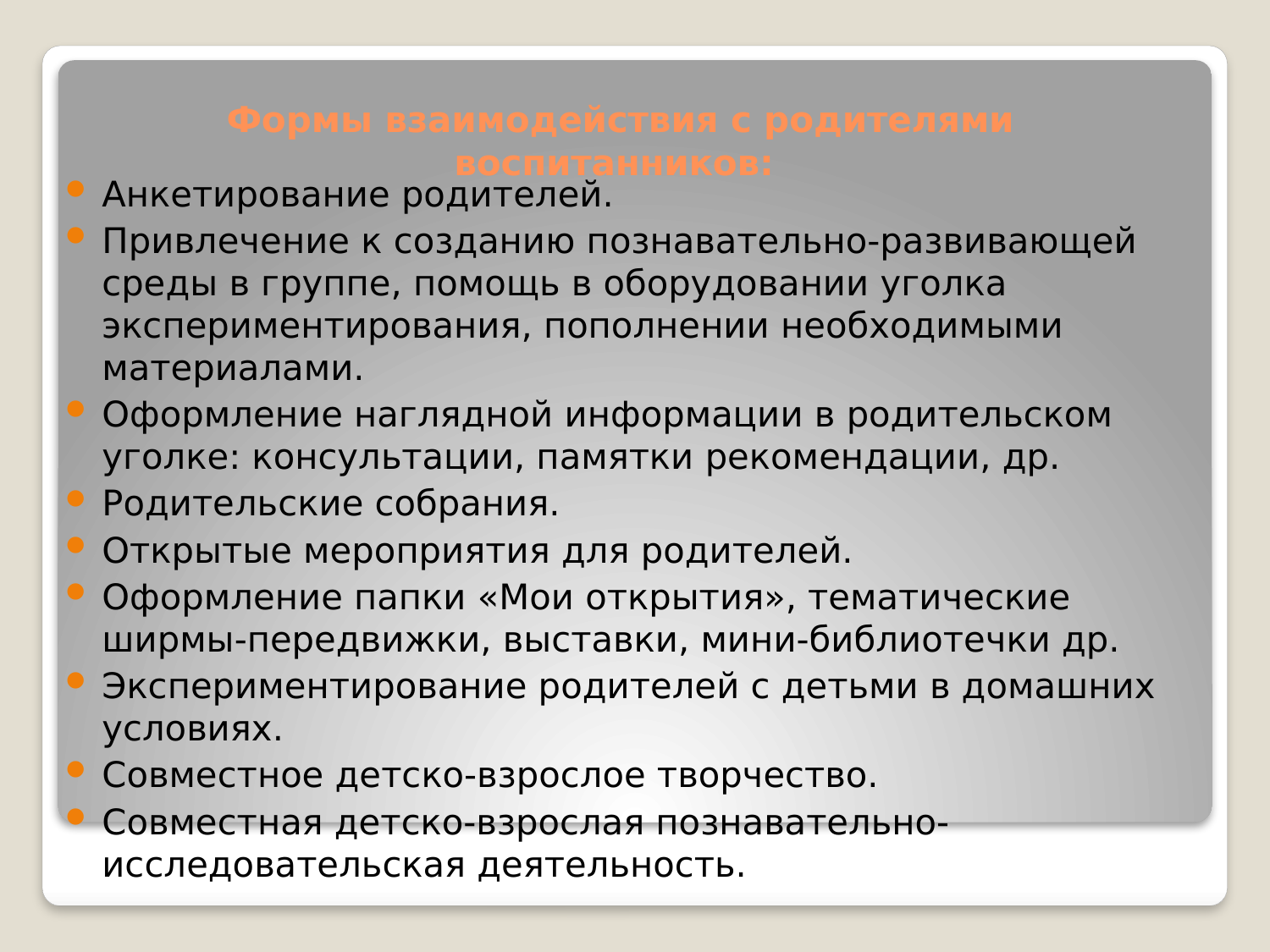

# Формы взаимодействия с родителями воспитанников:
Анкетирование родителей.
Привлечение к созданию познавательно-развивающей среды в группе, помощь в оборудовании уголка экспериментирования, пополнении необходимыми материалами.
Оформление наглядной информации в родительском уголке: консультации, памятки рекомендации, др.
Родительские собрания.
Открытые мероприятия для родителей.
Оформление папки «Мои открытия», тематические ширмы-передвижки, выставки, мини-библиотечки др.
Экспериментирование родителей с детьми в домашних условиях.
Совместное детско-взрослое творчество.
Совместная детско-взрослая познавательно-исследовательская деятельность.